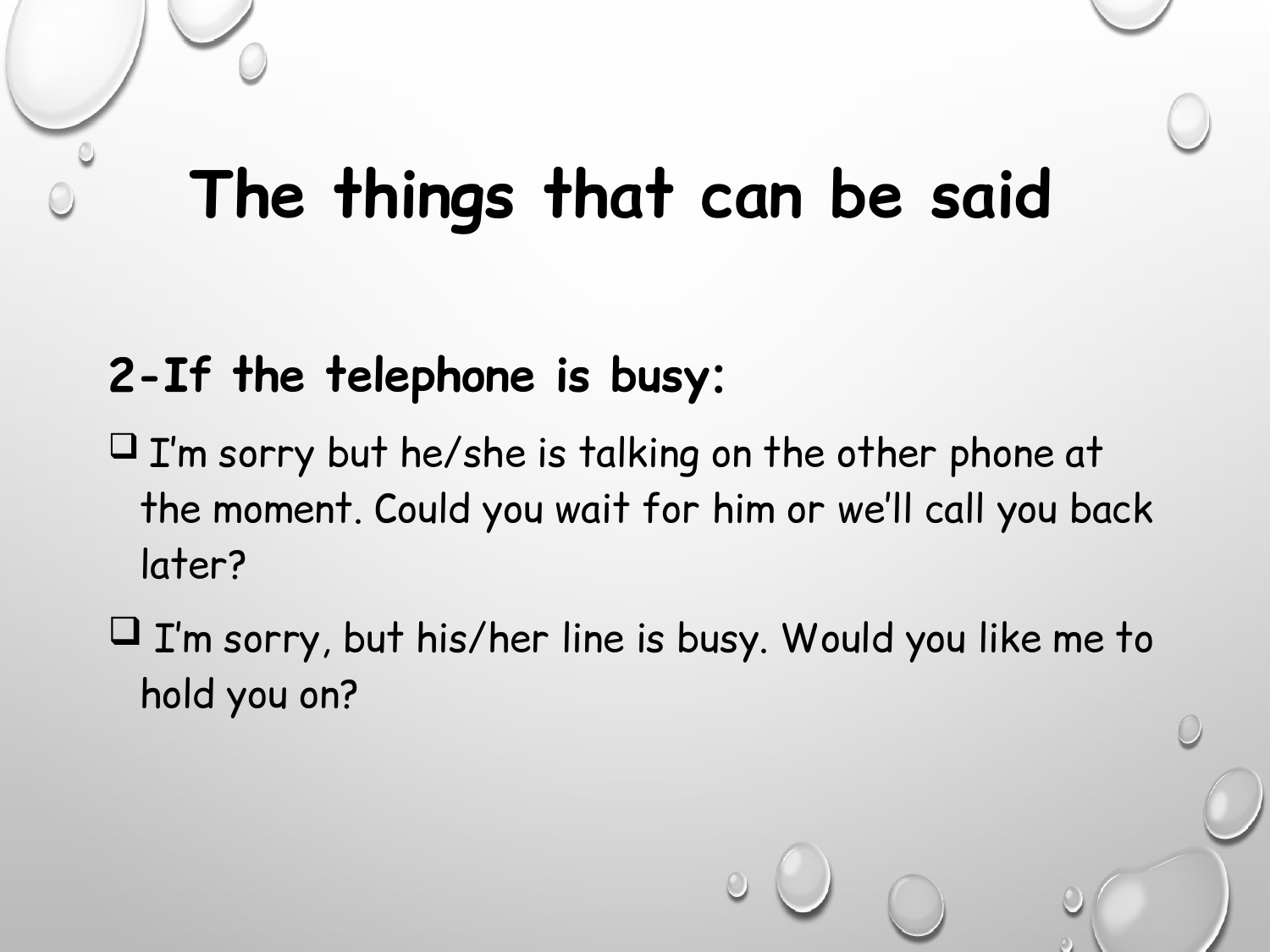

# The things that can be said
2-If the telephone is busy:
 I’m sorry but he/she is talking on the other phone at the moment. Could you wait for him or we’ll call you back later?
 I’m sorry, but his/her line is busy. Would you like me to hold you on?